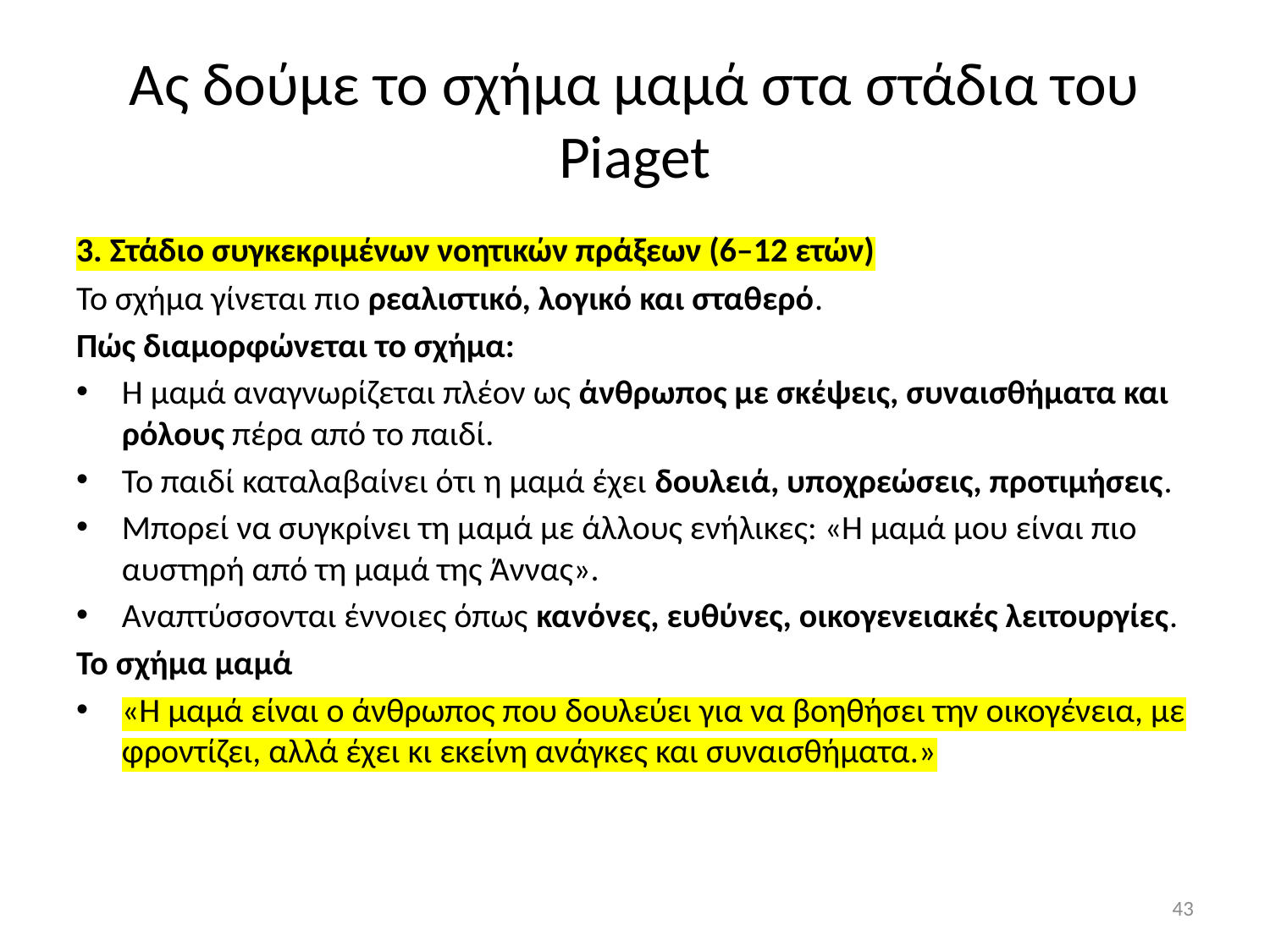

# Ας δούμε το σχήμα μαμά στα στάδια του Piaget
3. Στάδιο συγκεκριμένων νοητικών πράξεων (6–12 ετών)
Το σχήμα γίνεται πιο ρεαλιστικό, λογικό και σταθερό.
Πώς διαμορφώνεται το σχήμα:
Η μαμά αναγνωρίζεται πλέον ως άνθρωπος με σκέψεις, συναισθήματα και ρόλους πέρα από το παιδί.
Το παιδί καταλαβαίνει ότι η μαμά έχει δουλειά, υποχρεώσεις, προτιμήσεις.
Μπορεί να συγκρίνει τη μαμά με άλλους ενήλικες: «Η μαμά μου είναι πιο αυστηρή από τη μαμά της Άννας».
Αναπτύσσονται έννοιες όπως κανόνες, ευθύνες, οικογενειακές λειτουργίες.
Το σχήμα μαμά
«Η μαμά είναι ο άνθρωπος που δουλεύει για να βοηθήσει την οικογένεια, με φροντίζει, αλλά έχει κι εκείνη ανάγκες και συναισθήματα.»

43